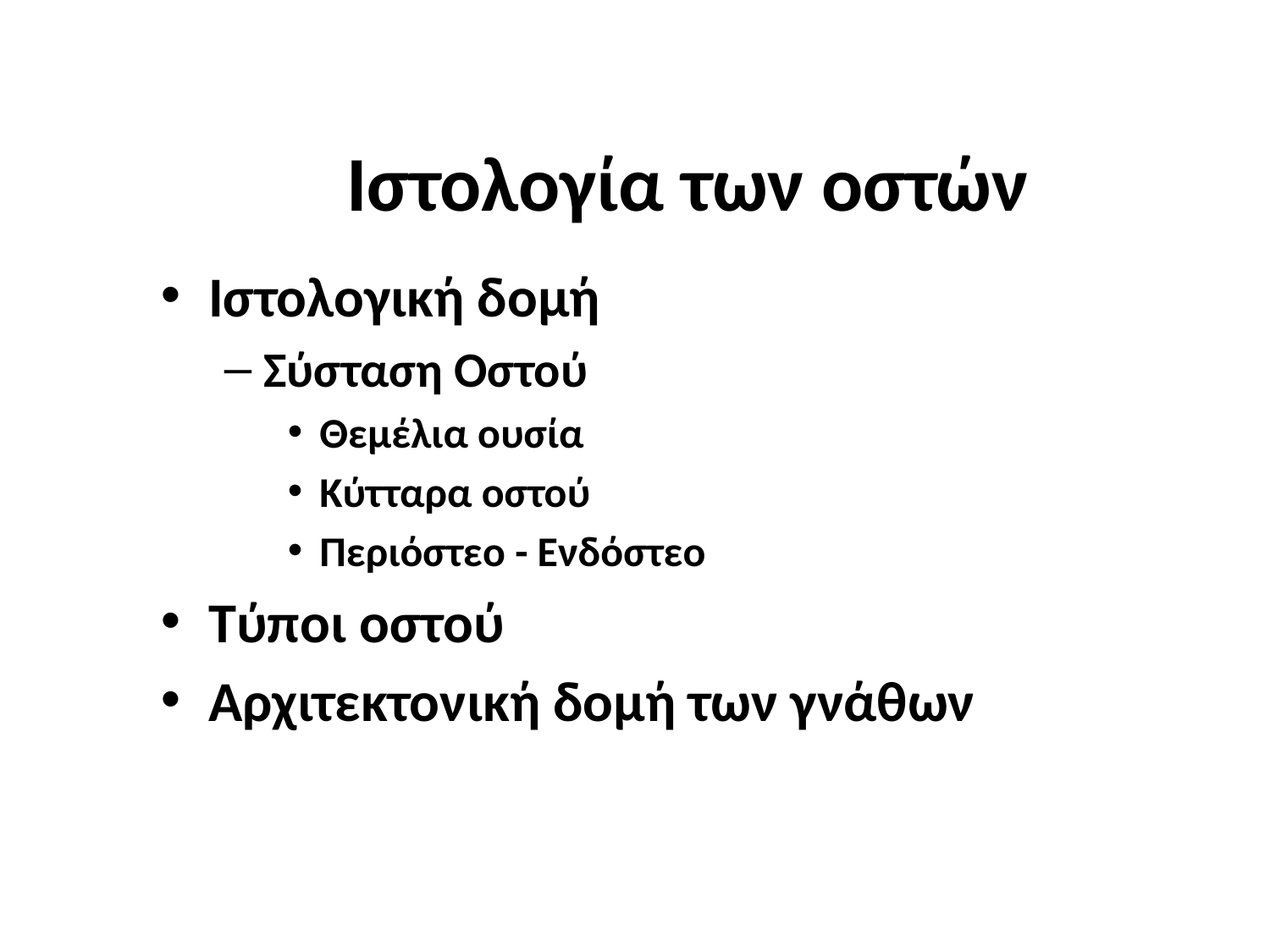

# Ιστολογία των οστών
Ιστολογική δομή
Σύσταση Οστού
Θεμέλια ουσία
Κύτταρα οστού
Περιόστεο - Ενδόστεο
Τύποι oστού
Αρχιτεκτονική δομή των γνάθων